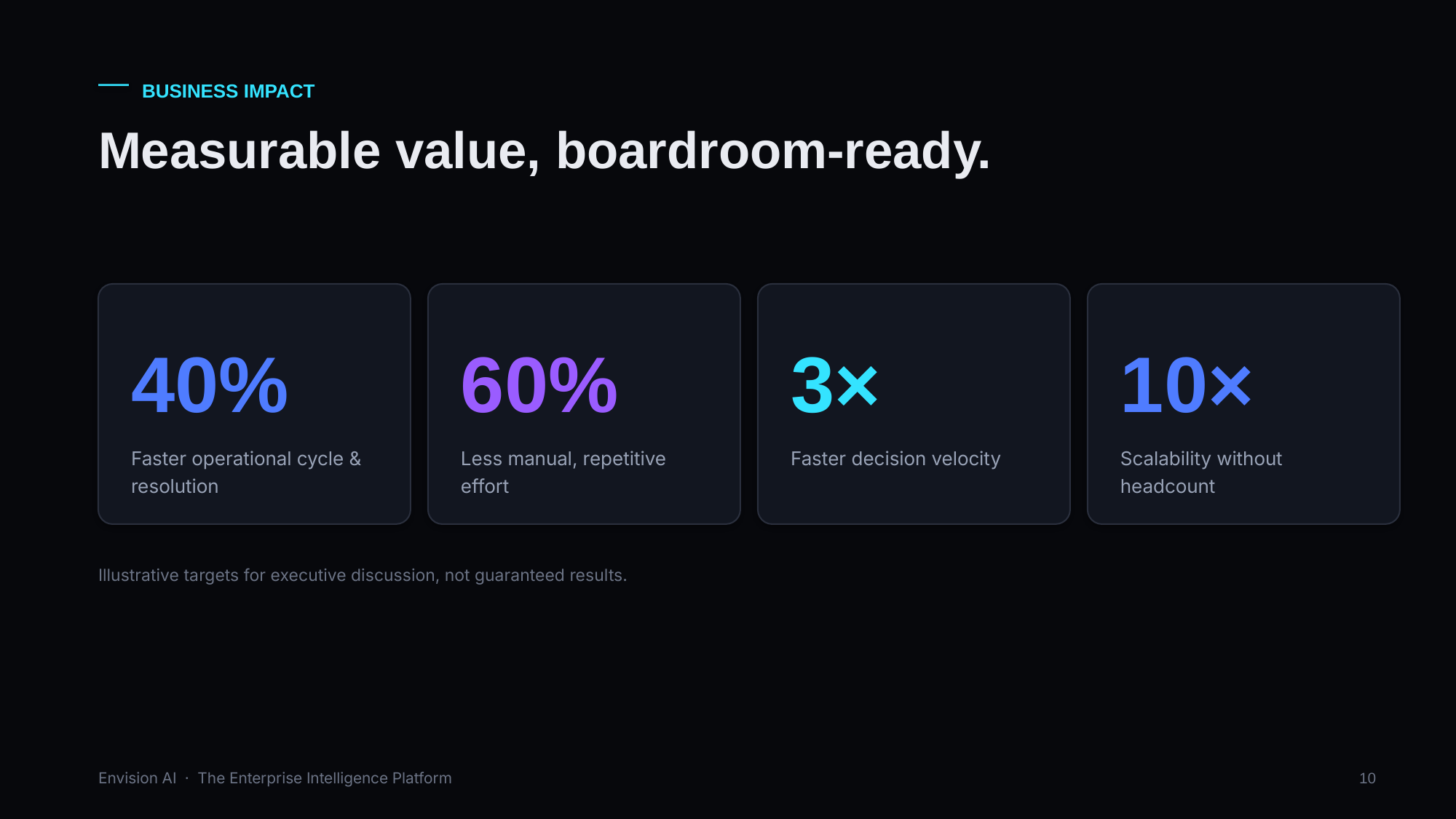

BUSINESS IMPACT

Measurable value, boardroom-ready.

40%
60%
3×
10×
Faster operational cycle & resolution
Less manual, repetitive effort
Faster decision velocity
Scalability without headcount
Illustrative targets for executive discussion, not guaranteed results.
Envision AI  ·  The Enterprise Intelligence Platform
10